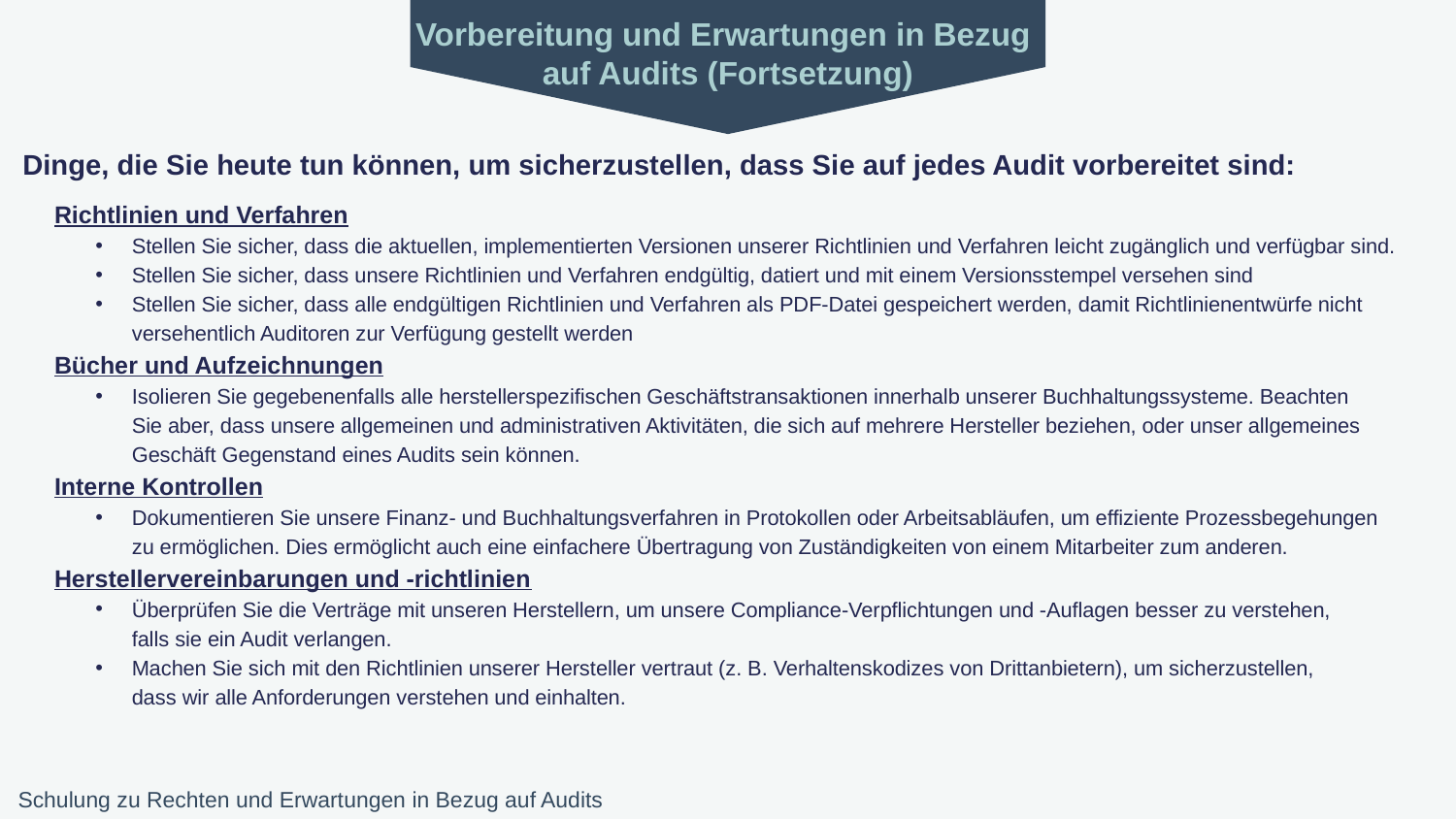

Vorbereitung und Erwartungen in Bezug
auf Audits (Fortsetzung)
Dinge, die Sie heute tun können, um sicherzustellen, dass Sie auf jedes Audit vorbereitet sind:
Richtlinien und Verfahren
Stellen Sie sicher, dass die aktuellen, implementierten Versionen unserer Richtlinien und Verfahren leicht zugänglich und verfügbar sind.
Stellen Sie sicher, dass unsere Richtlinien und Verfahren endgültig, datiert und mit einem Versionsstempel versehen sind
Stellen Sie sicher, dass alle endgültigen Richtlinien und Verfahren als PDF-Datei gespeichert werden, damit Richtlinienentwürfe nicht versehentlich Auditoren zur Verfügung gestellt werden
Bücher und Aufzeichnungen
Isolieren Sie gegebenenfalls alle herstellerspezifischen Geschäftstransaktionen innerhalb unserer Buchhaltungssysteme. Beachten
Sie aber, dass unsere allgemeinen und administrativen Aktivitäten, die sich auf mehrere Hersteller beziehen, oder unser allgemeines Geschäft Gegenstand eines Audits sein können.
Interne Kontrollen
Dokumentieren Sie unsere Finanz- und Buchhaltungsverfahren in Protokollen oder Arbeitsabläufen, um effiziente Prozessbegehungen
zu ermöglichen. Dies ermöglicht auch eine einfachere Übertragung von Zuständigkeiten von einem Mitarbeiter zum anderen.
Herstellervereinbarungen und -richtlinien
Überprüfen Sie die Verträge mit unseren Herstellern, um unsere Compliance-Verpflichtungen und -Auflagen besser zu verstehen,
falls sie ein Audit verlangen.
Machen Sie sich mit den Richtlinien unserer Hersteller vertraut (z. B. Verhaltenskodizes von Drittanbietern), um sicherzustellen,
dass wir alle Anforderungen verstehen und einhalten.